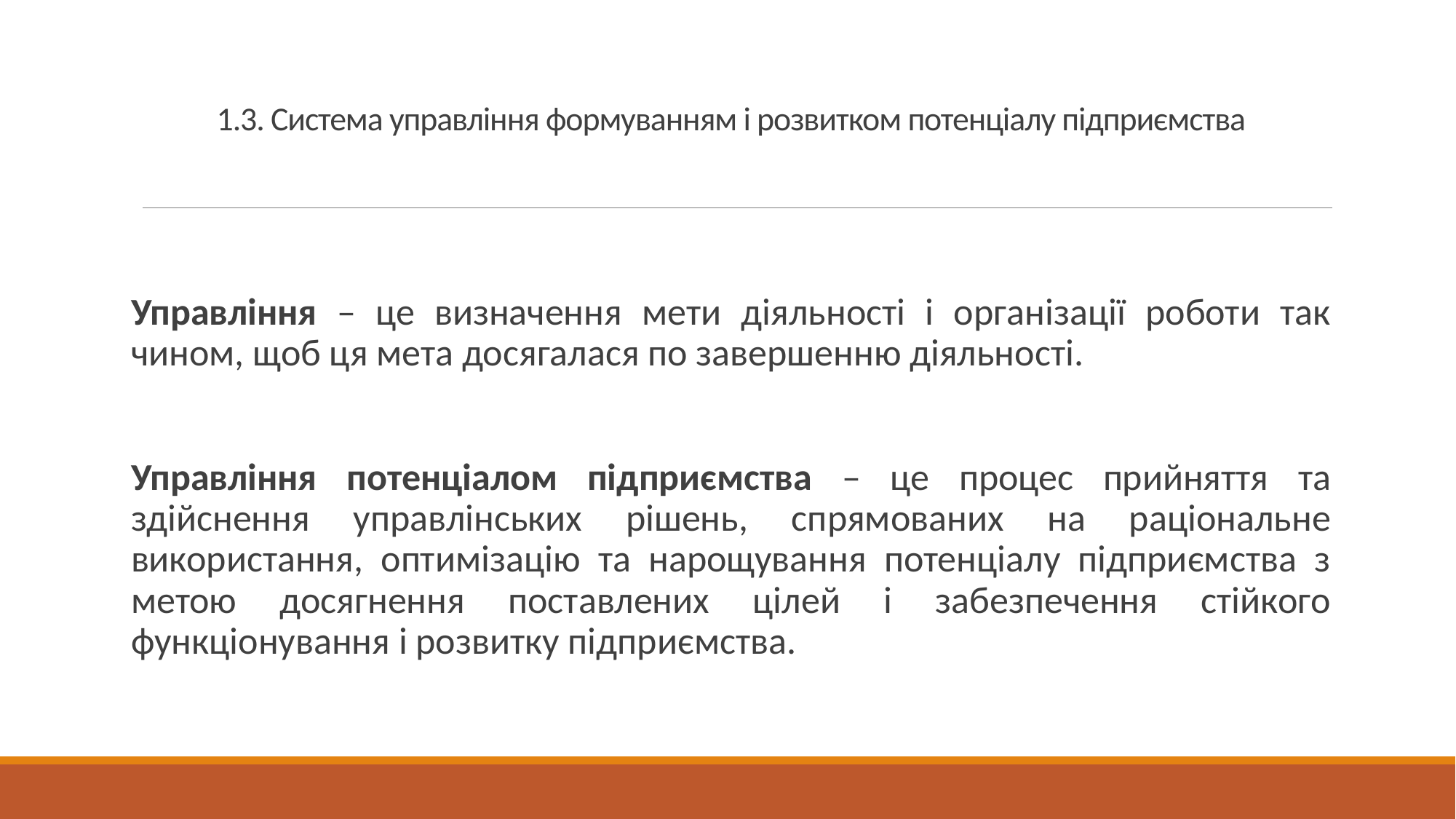

# 1.3. Система управління формуванням і розвитком потенціалу підприємства

Управління – це визначення мети діяльності і організації роботи так чином, щоб ця мета досягалася по завершенню діяльності.

Управління потенціалом підприємства – це процес прийняття та здійснення управлінських рішень, спрямованих на раціональне використання, оптимізацію та нарощування потенціалу підприємства з метою досягнення поставлених цілей і забезпечення стійкого функціонування і розвитку підприємства.